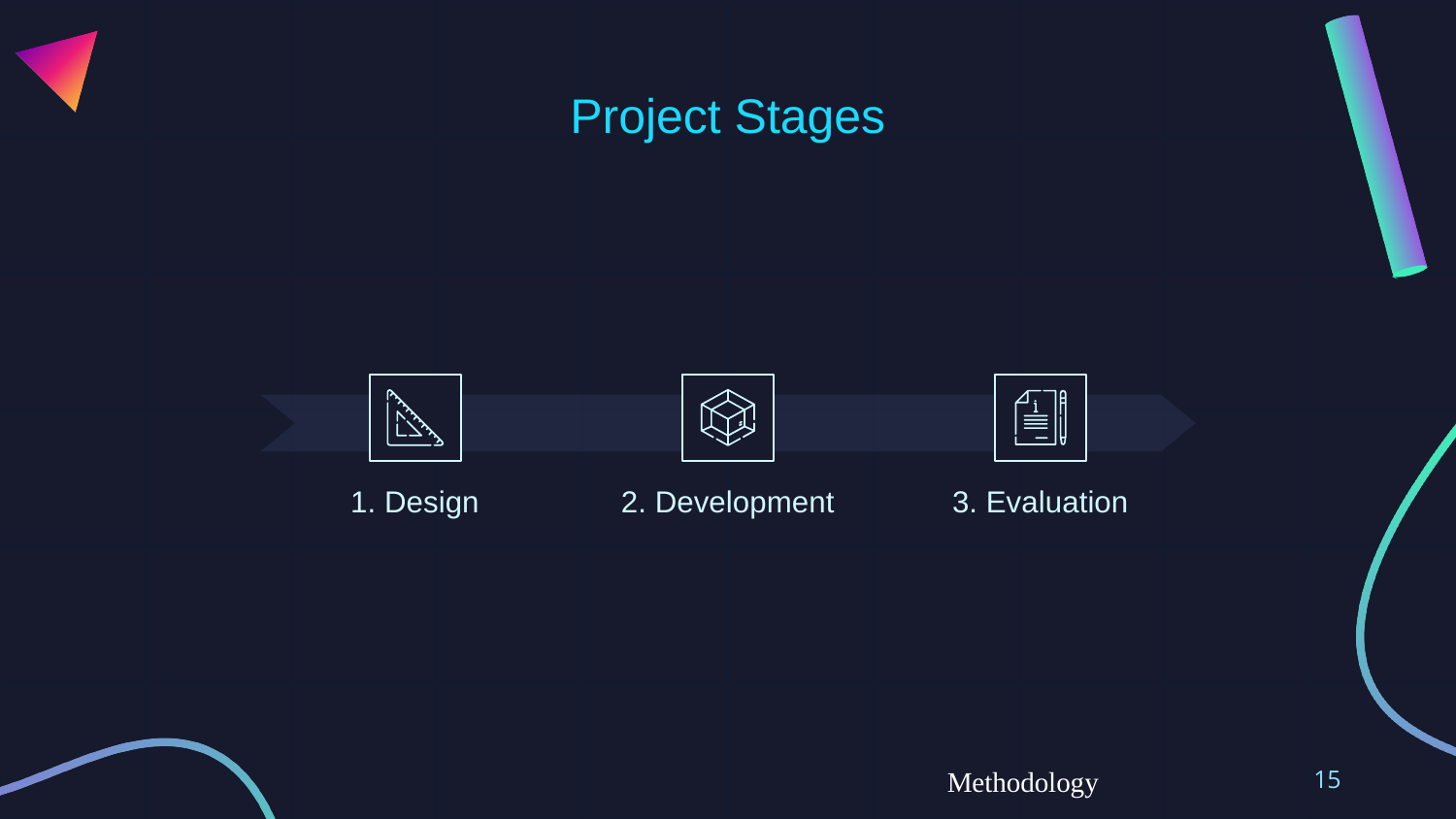

# Project Stages

1. Design

2. Development

3. Evaluation

Methodology
15